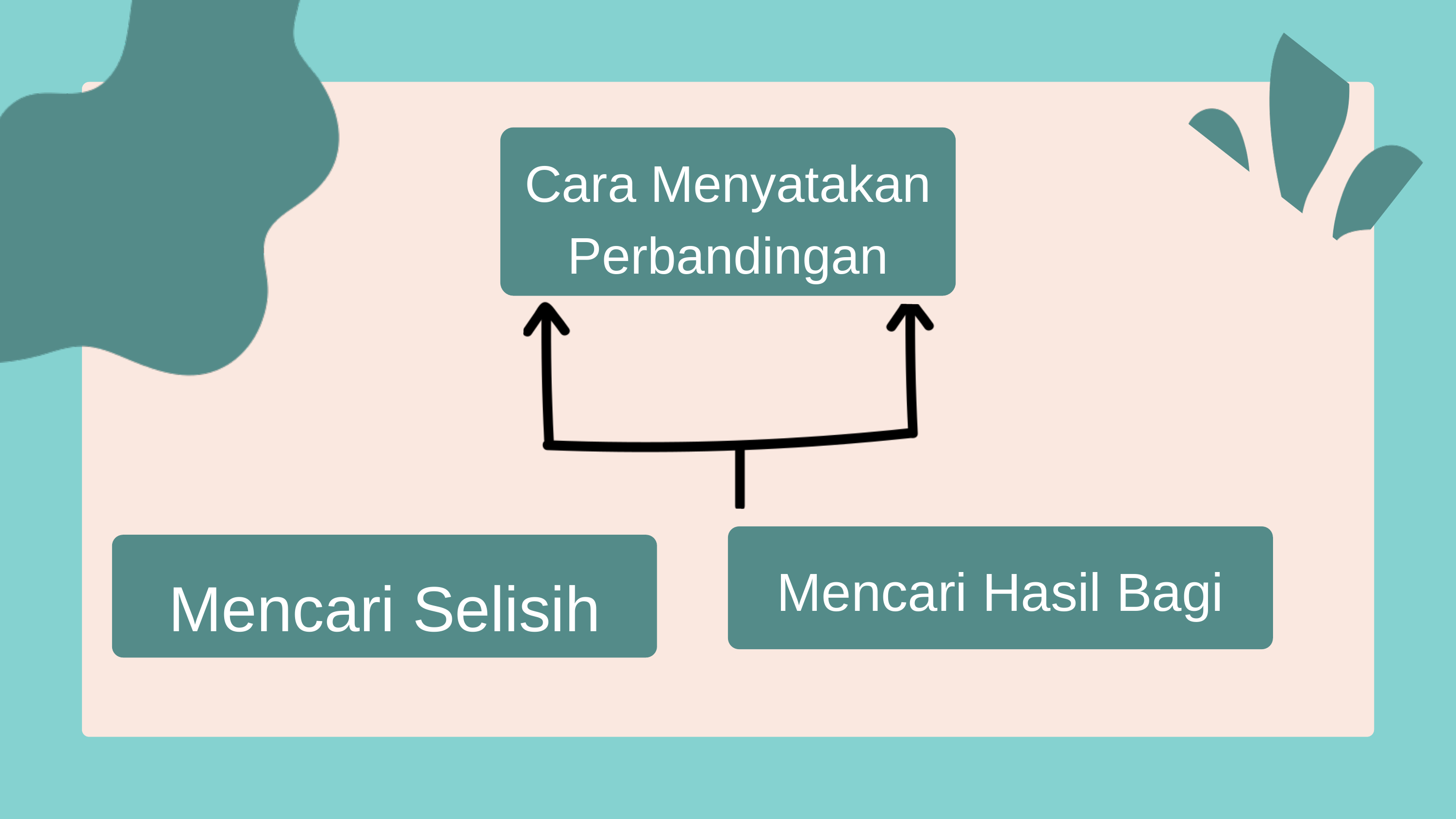

Cara Menyatakan Perbandingan

Mencari Hasil Bagi
Mencari Selisih